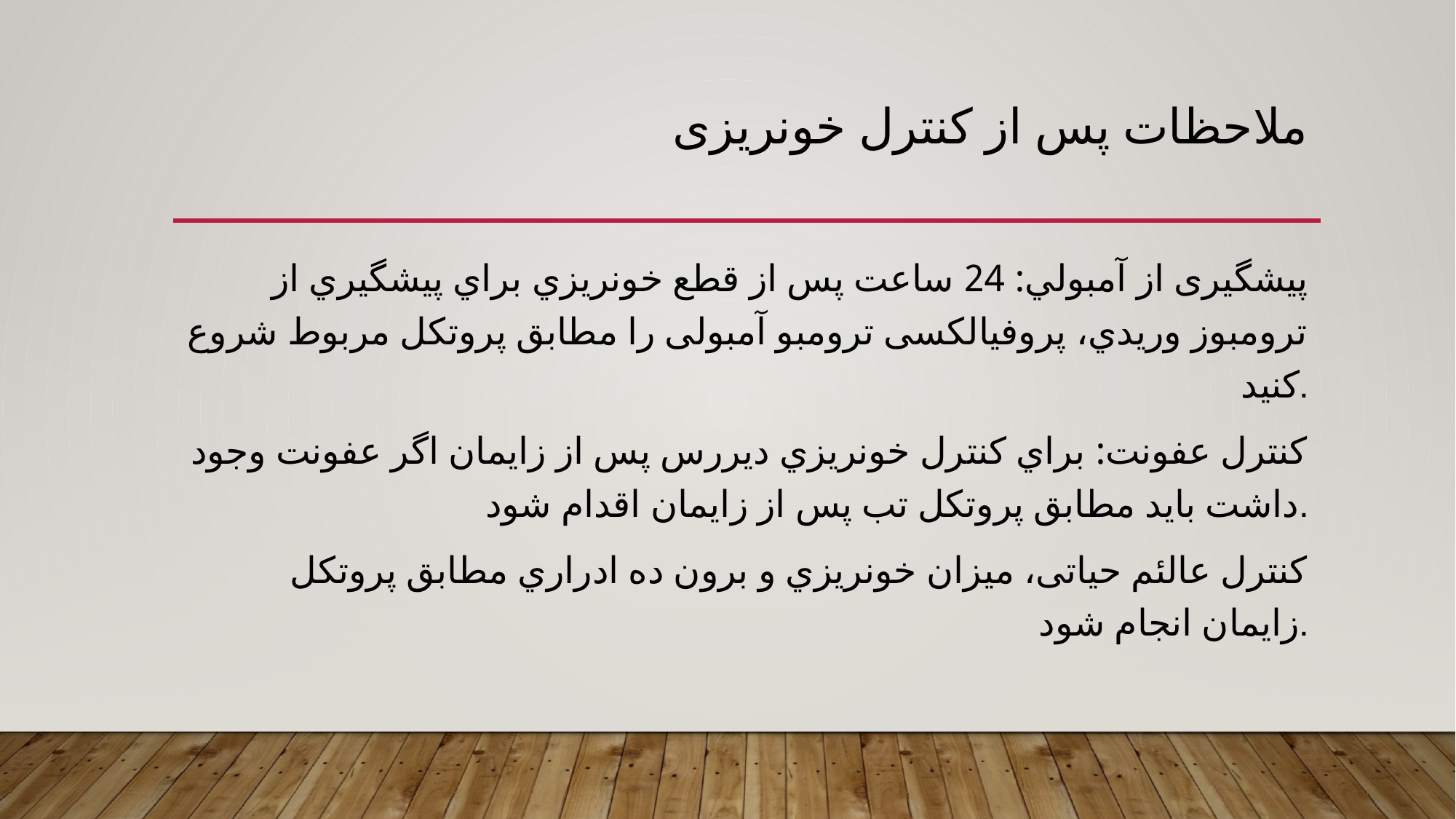

# ملاحظات پس از كنترل خونريزی
پيشگيری از آمبولي: 24 ساعت پس از قطع خونريزي براي پیشگیري از ترومبوز وريدي، پروفیالکسی ترومبو آمبولی را مطابق پروتکل مربوط شروع کنید.
كنترل عفونت: براي کنترل خونريزي ديررس پس از زايمان اگر عفونت وجود داشت بايد مطابق پروتکل تب پس از زايمان اقدام شود.
کنترل عالئم حیاتی، میزان خونريزي و برون ده ادراري مطابق پروتکل زايمان انجام شود.